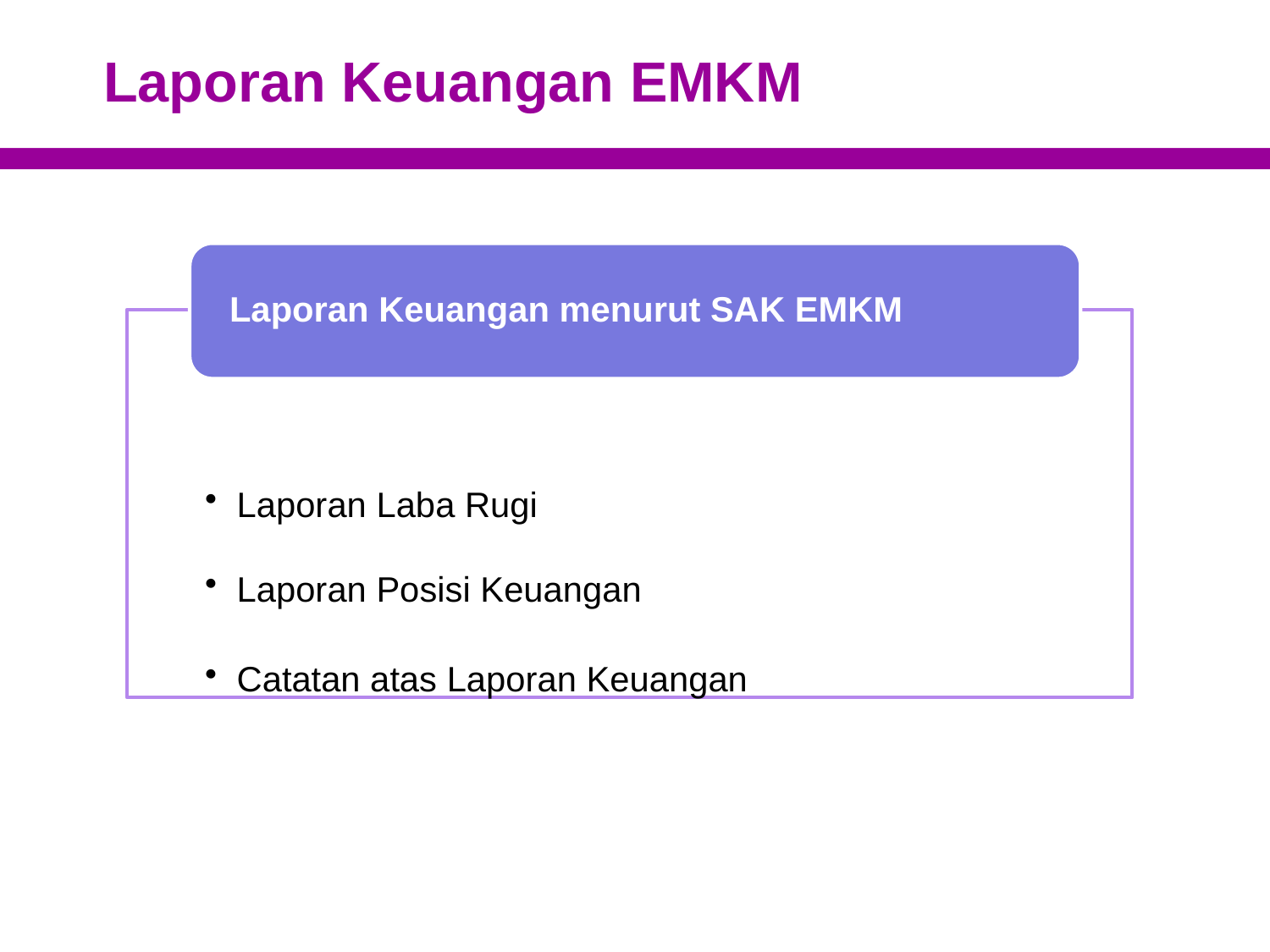

# Laporan Keuangan EMKM
Laporan Laba Rugi
Laporan Posisi Keuangan
Catatan atas Laporan Keuangan
Laporan Keuangan menurut SAK EMKM